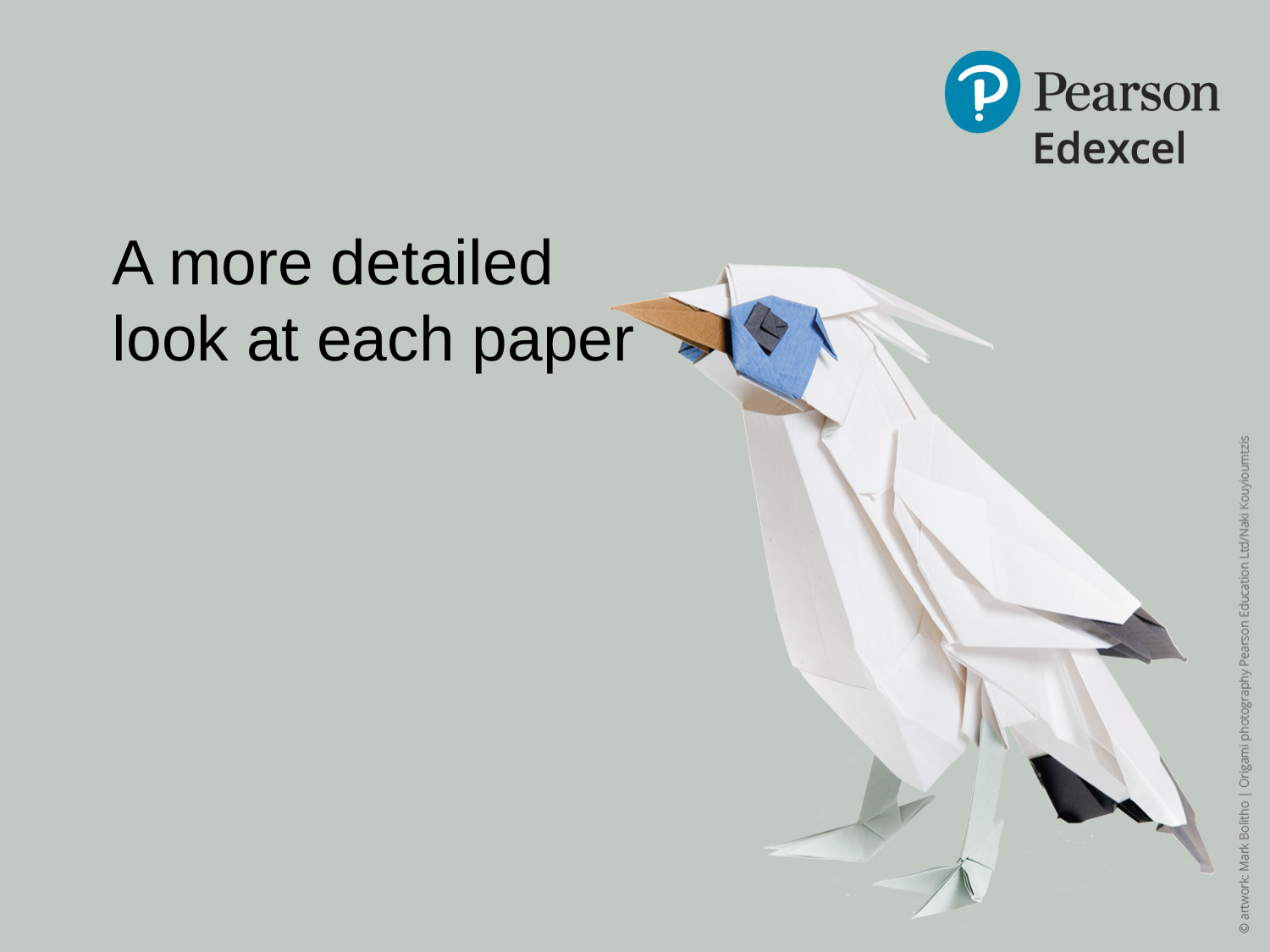

A more detailed look at each paper